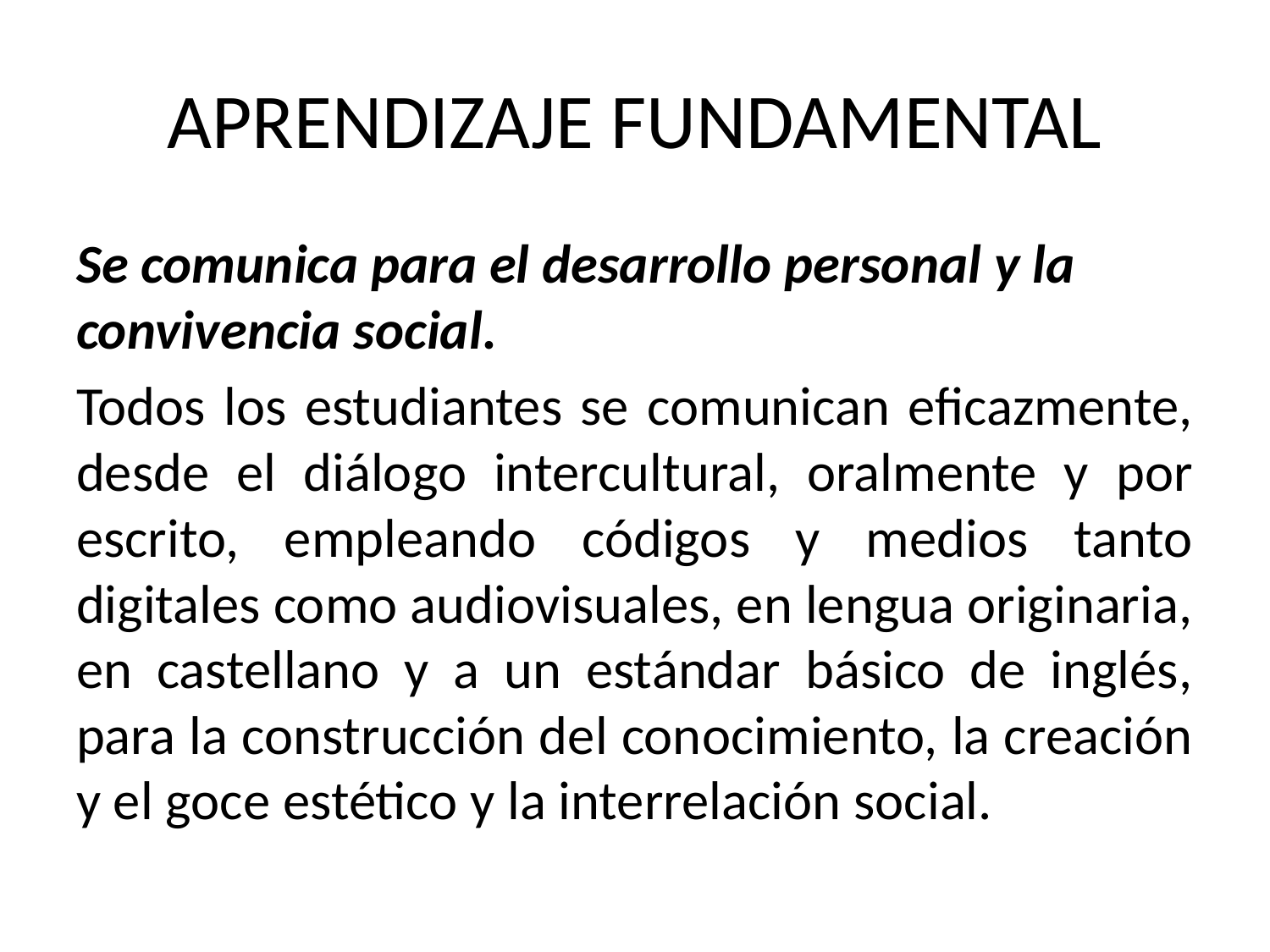

# APRENDIZAJE FUNDAMENTAL
Se comunica para el desarrollo personal y la convivencia social.
Todos los estudiantes se comunican eficazmente, desde el diálogo intercultural, oralmente y por escrito, empleando códigos y medios tanto digitales como audiovisuales, en lengua originaria, en castellano y a un estándar básico de inglés, para la construcción del conocimiento, la creación y el goce estético y la interrelación social.